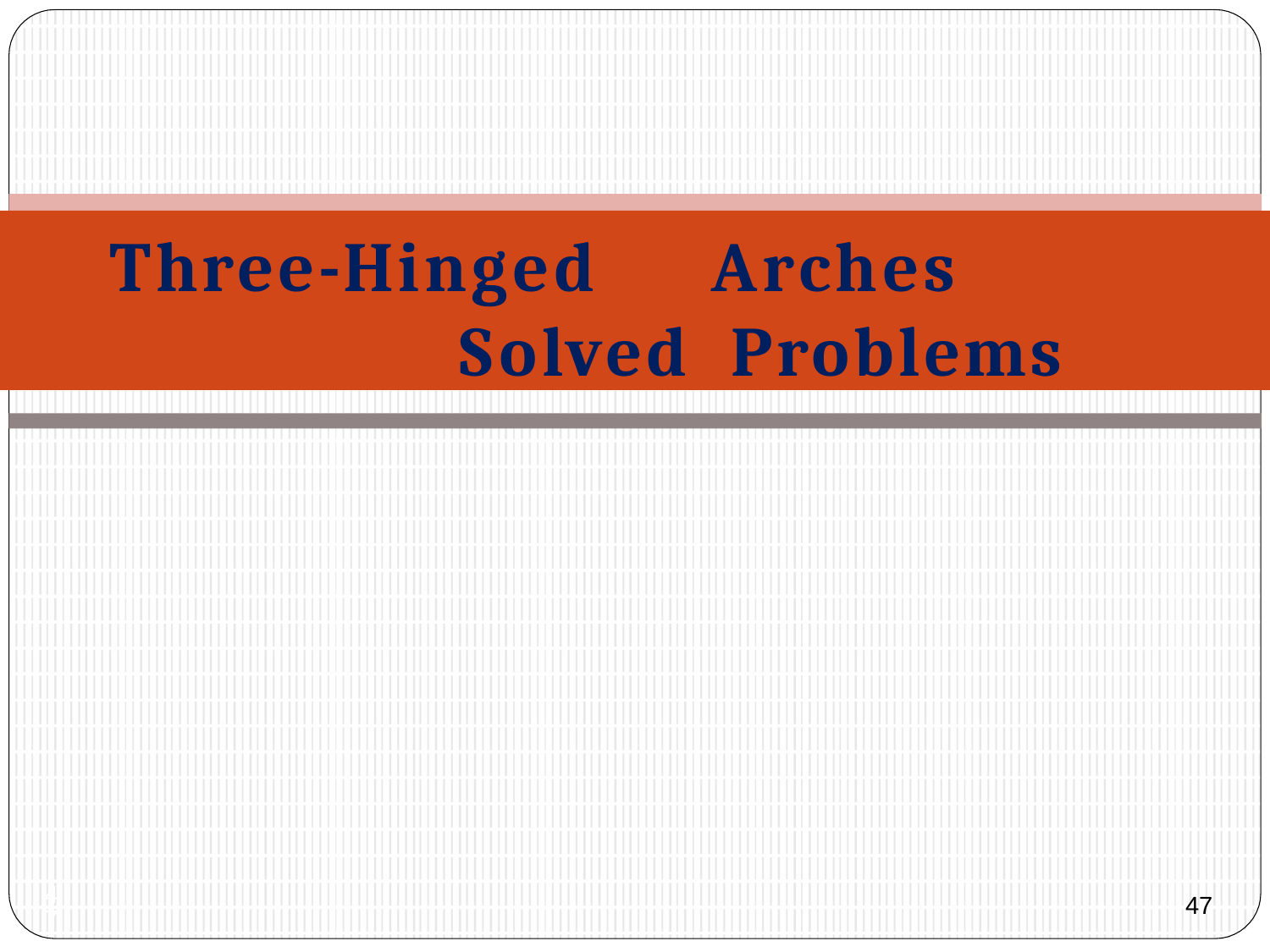

# Three-Hinged	Arches	Solved  Problems
47
47